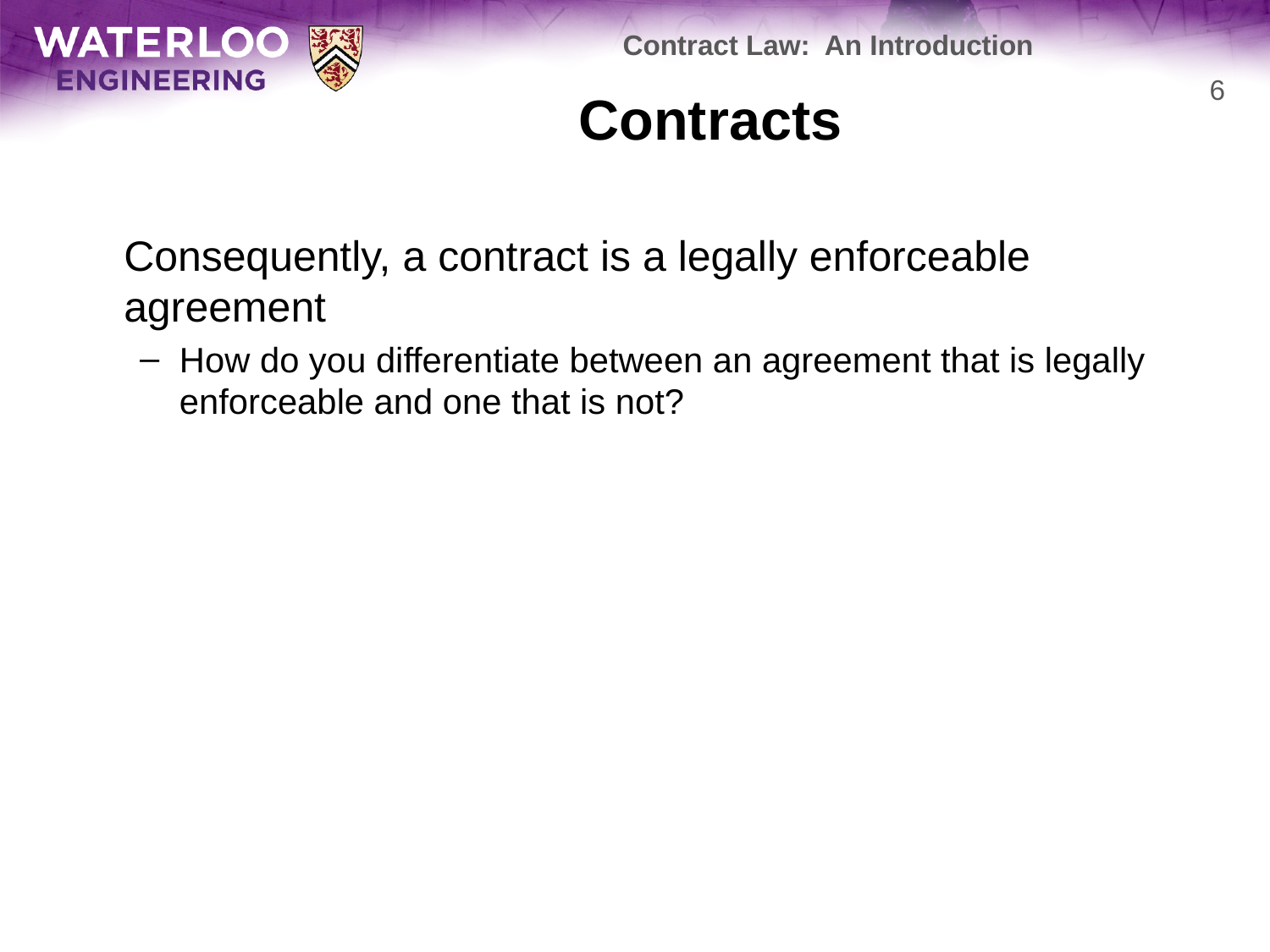

Contract Law:  An Introduction
# Contracts
6
	Consequently, a contract is a legally enforceable agreement
How do you differentiate between an agreement that is legally enforceable and one that is not?